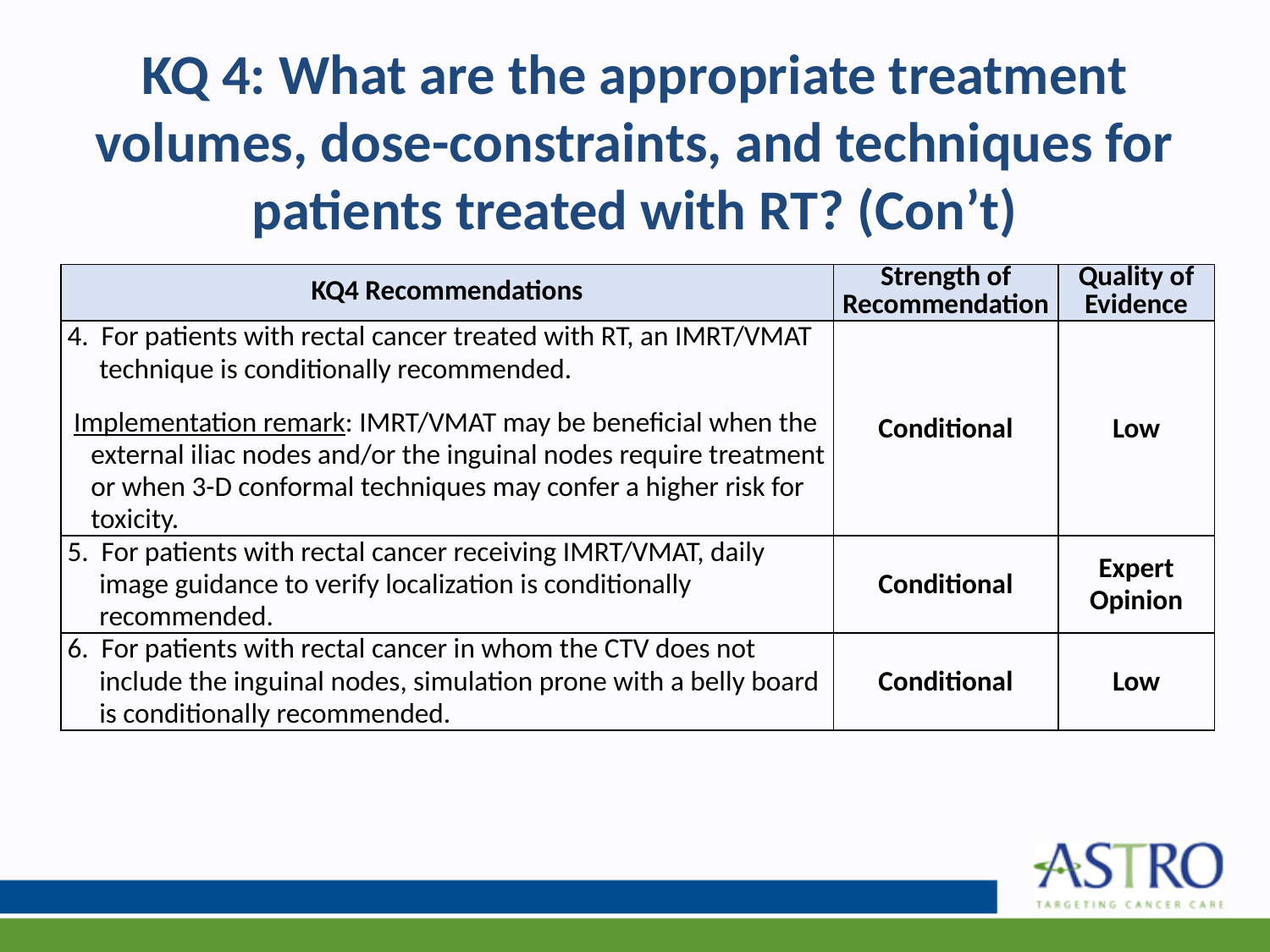

# KQ 4: What are the appropriate treatment volumes, dose-constraints, and techniques for patients treated with RT? (Con’t)
| KQ4 Recommendations | Strength of Recommendation | Quality of Evidence |
| --- | --- | --- |
| 4. For patients with rectal cancer treated with RT, an IMRT/VMAT technique is conditionally recommended.  Implementation remark: IMRT/VMAT may be beneficial when the external iliac nodes and/or the inguinal nodes require treatment or when 3-D conformal techniques may confer a higher risk for toxicity. | Conditional | Low |
| 5. For patients with rectal cancer receiving IMRT/VMAT, daily image guidance to verify localization is conditionally recommended. | Conditional | Expert Opinion |
| 6. For patients with rectal cancer in whom the CTV does not include the inguinal nodes, simulation prone with a belly board is conditionally recommended. | Conditional | Low |